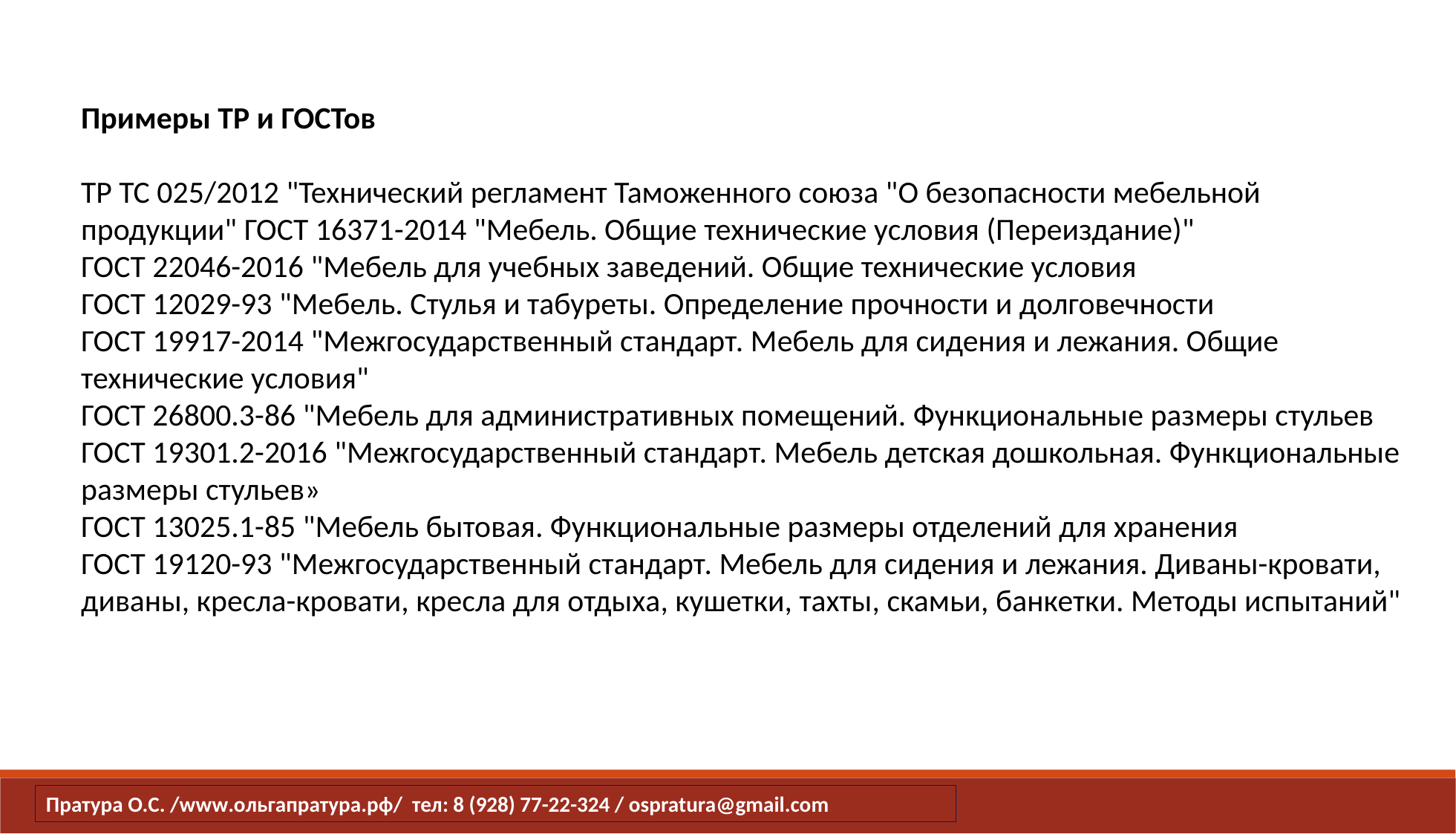

Примеры ТР и ГОСТов

ТР ТС 025/2012 "Технический регламент Таможенного союза "О безопасности мебельной продукции" ГОСТ 16371-2014 "Мебель. Общие технические условия (Переиздание)"
ГОСТ 22046-2016 "Мебель для учебных заведений. Общие технические условия
ГОСТ 12029-93 "Мебель. Стулья и табуреты. Определение прочности и долговечности
ГОСТ 19917-2014 "Межгосударственный стандарт. Мебель для сидения и лежания. Общие технические условия"
ГОСТ 26800.3-86 "Мебель для административных помещений. Функциональные размеры стульев ГОСТ 19301.2-2016 "Межгосударственный стандарт. Мебель детская дошкольная. Функциональные размеры стульев»
ГОСТ 13025.1-85 "Мебель бытовая. Функциональные размеры отделений для хранения
ГОСТ 19120-93 "Межгосударственный стандарт. Мебель для сидения и лежания. Диваны-кровати, диваны, кресла-кровати, кресла для отдыха, кушетки, тахты, скамьи, банкетки. Методы испытаний"
Пратура О.С. /www.ольгапратура.рф/  тел: 8 (928) 77-22-324 / ospratura@gmail.com